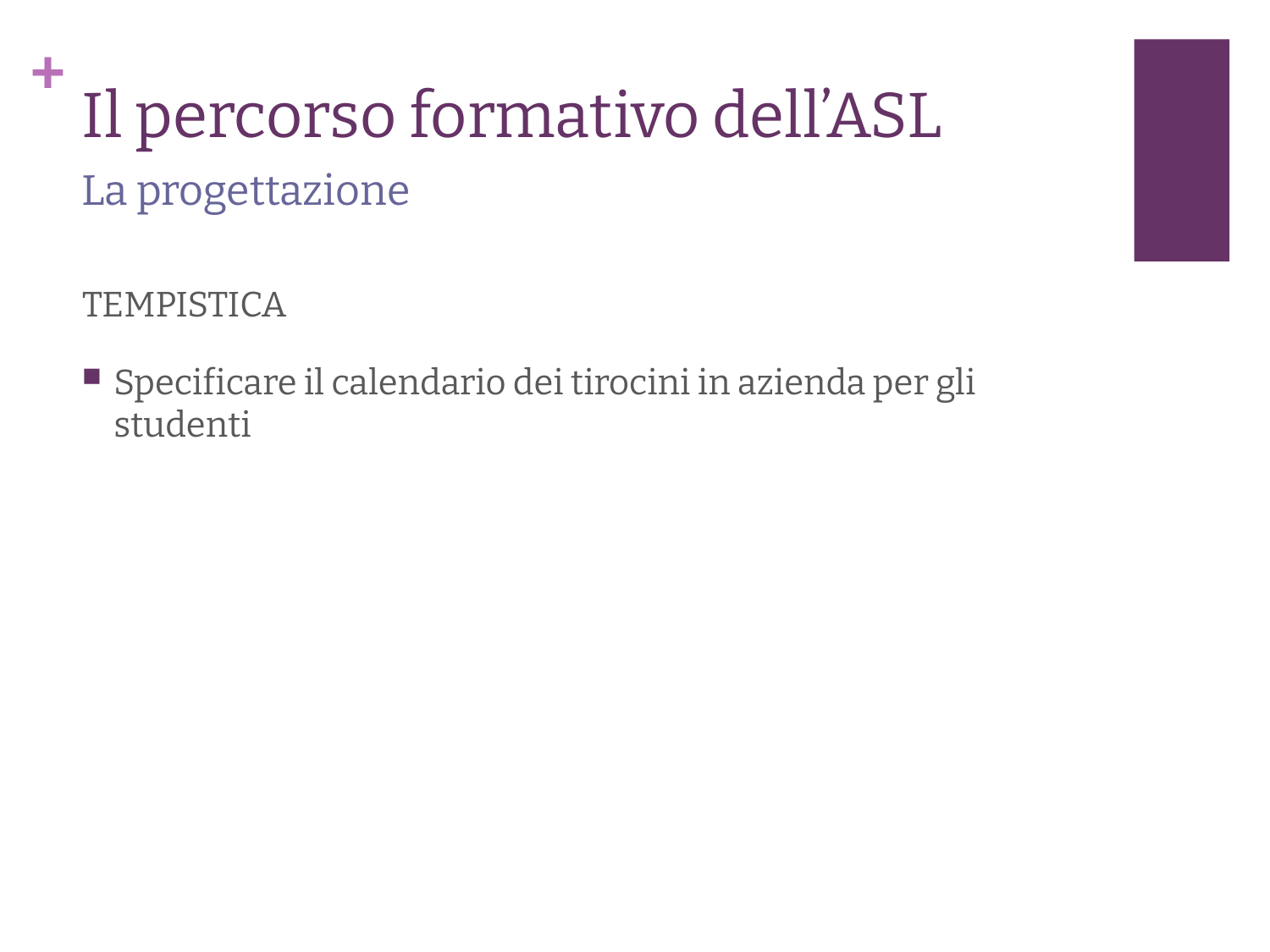

# Il percorso formativo dell’ASL
La progettazione
TEMPISTICA
Specificare il calendario dei tirocini in azienda per gli studenti